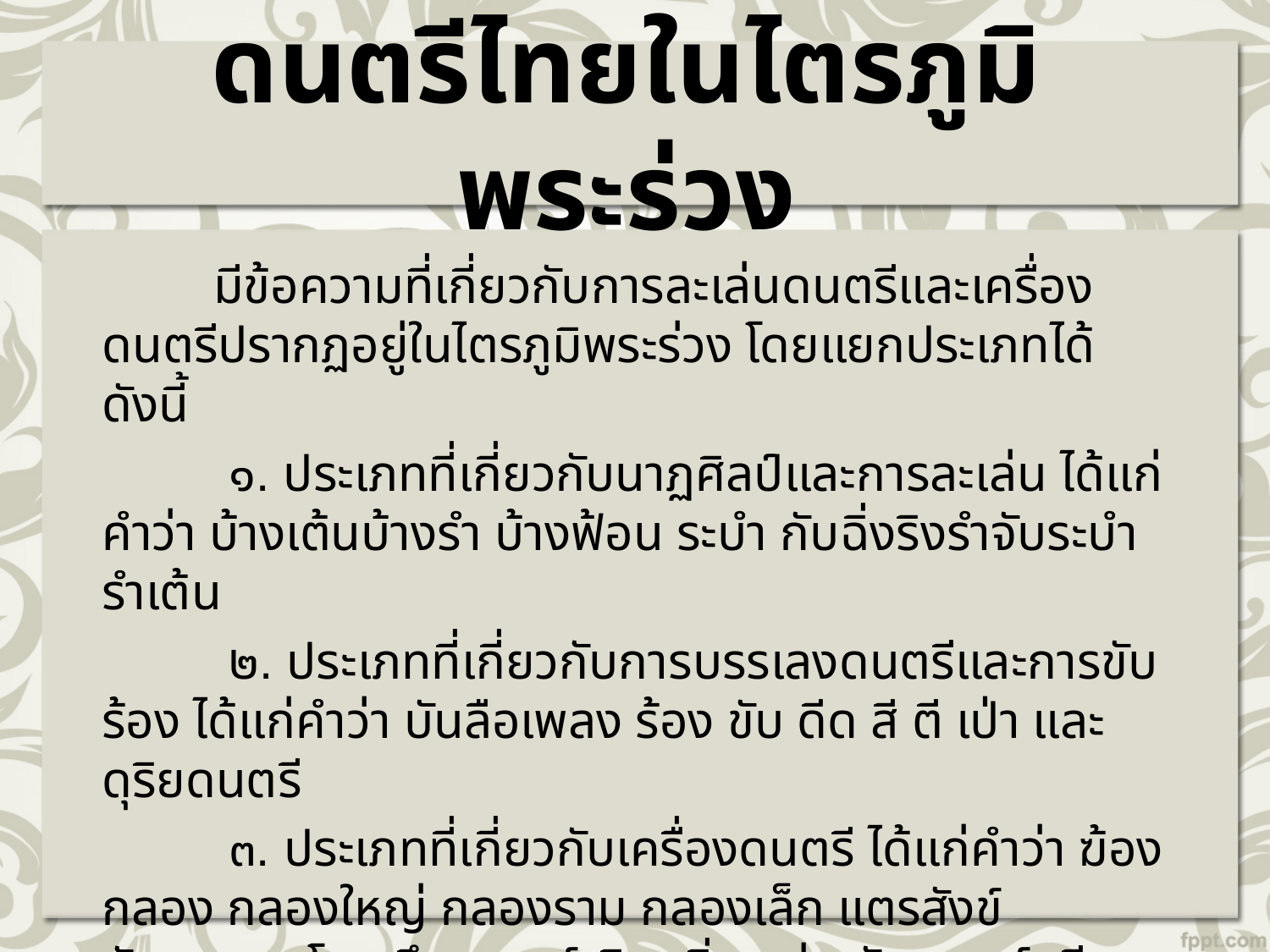

# ดนตรีไทยในไตรภูมิพระร่วง
มีข้อความที่เกี่ยวกับการละเล่นดนตรีและเครื่องดนตรีปรากฏอยู่ในไตรภูมิพระร่วง โดยแยกประเภทได้ดังนี้
	๑. ประเภทที่เกี่ยวกับนาฏศิลป์และการละเล่น ได้แก่คำว่า บ้างเต้นบ้างรำ บ้างฟ้อน ระบำ กับฉิ่งริงรำจับระบำรำเต้น
	๒. ประเภทที่เกี่ยวกับการบรรเลงดนตรีและการขับร้อง ได้แก่คำว่า บันลือเพลง ร้อง ขับ ดีด สี ตี เป่า และ ดุริยดนตรี
	๓. ประเภทที่เกี่ยวกับเครื่องดนตรี ได้แก่คำว่า ฆ้อง กลอง กลองใหญ่ กลองราม กลองเล็ก แตรสังข์ กังสดาล มโหระทึก พาทย์ พิณ ฉิ่ง แฉ่ง บัณเฑาะว์  ตีกลอง ตีพาทย์ ตีกรับ ดีดพิณ สีซอพุงตอ เป่าปี่แก้ว ปี่ไฉน บัญจางคิกดุริย               พิณพาทย์ และนาดรำ  (ปัญญา  รุ่งเรือง, ๒๕๔๖: ๕๕)